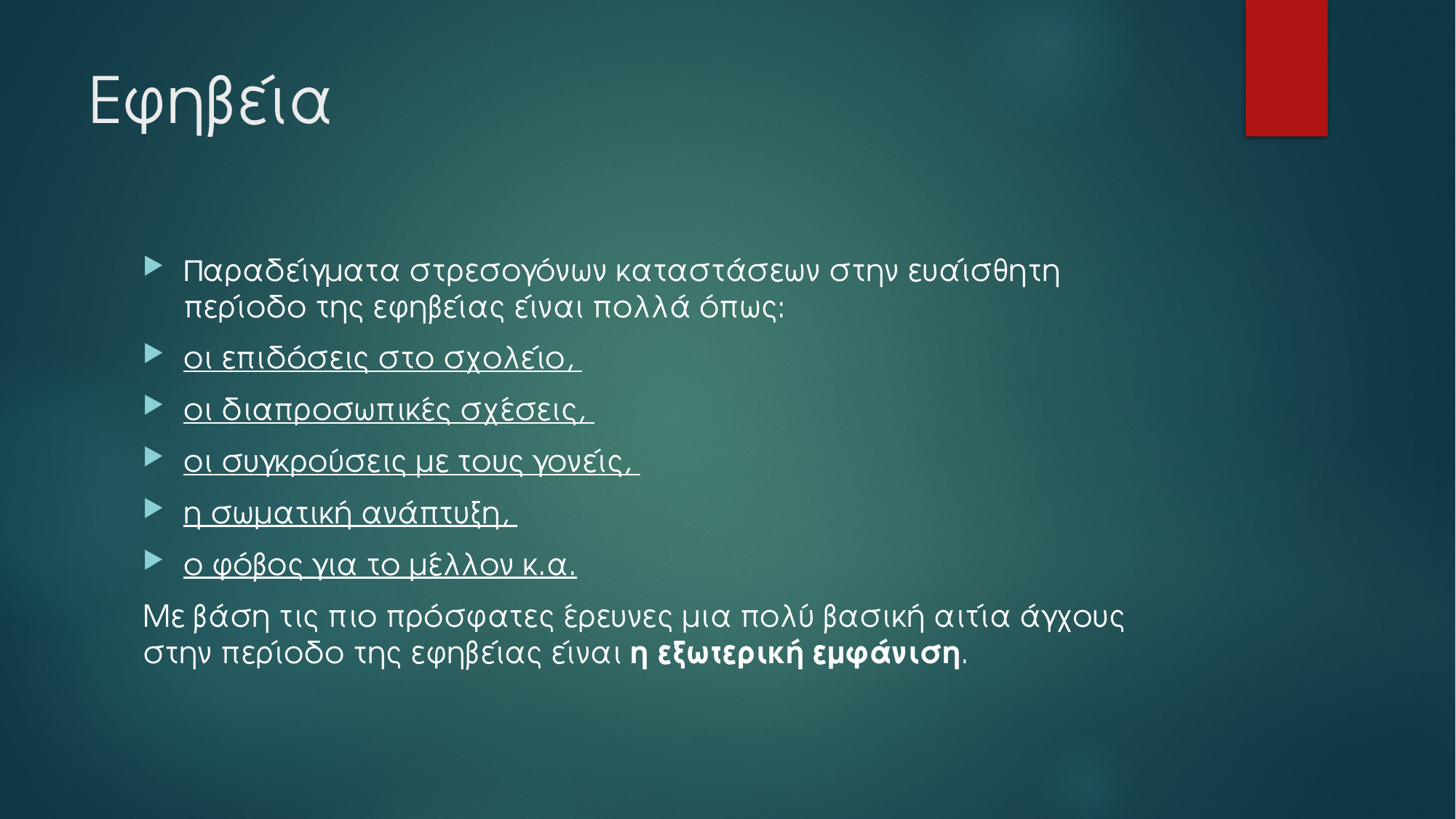

# Εφηβεία
Παραδείγματα στρεσογόνων καταστάσεων στην ευαίσθητη περίοδο της εφηβείας είναι πολλά όπως:
οι επιδόσεις στο σχολείο,
οι διαπροσωπικές σχέσεις,
οι συγκρούσεις με τους γονείς,
η σωματική ανάπτυξη,
ο φόβος για το μέλλον κ.α.
Με βάση τις πιο πρόσφατες έρευνες μια πολύ βασική αιτία άγχους στην περίοδο της εφηβείας είναι η εξωτερική εμφάνιση.